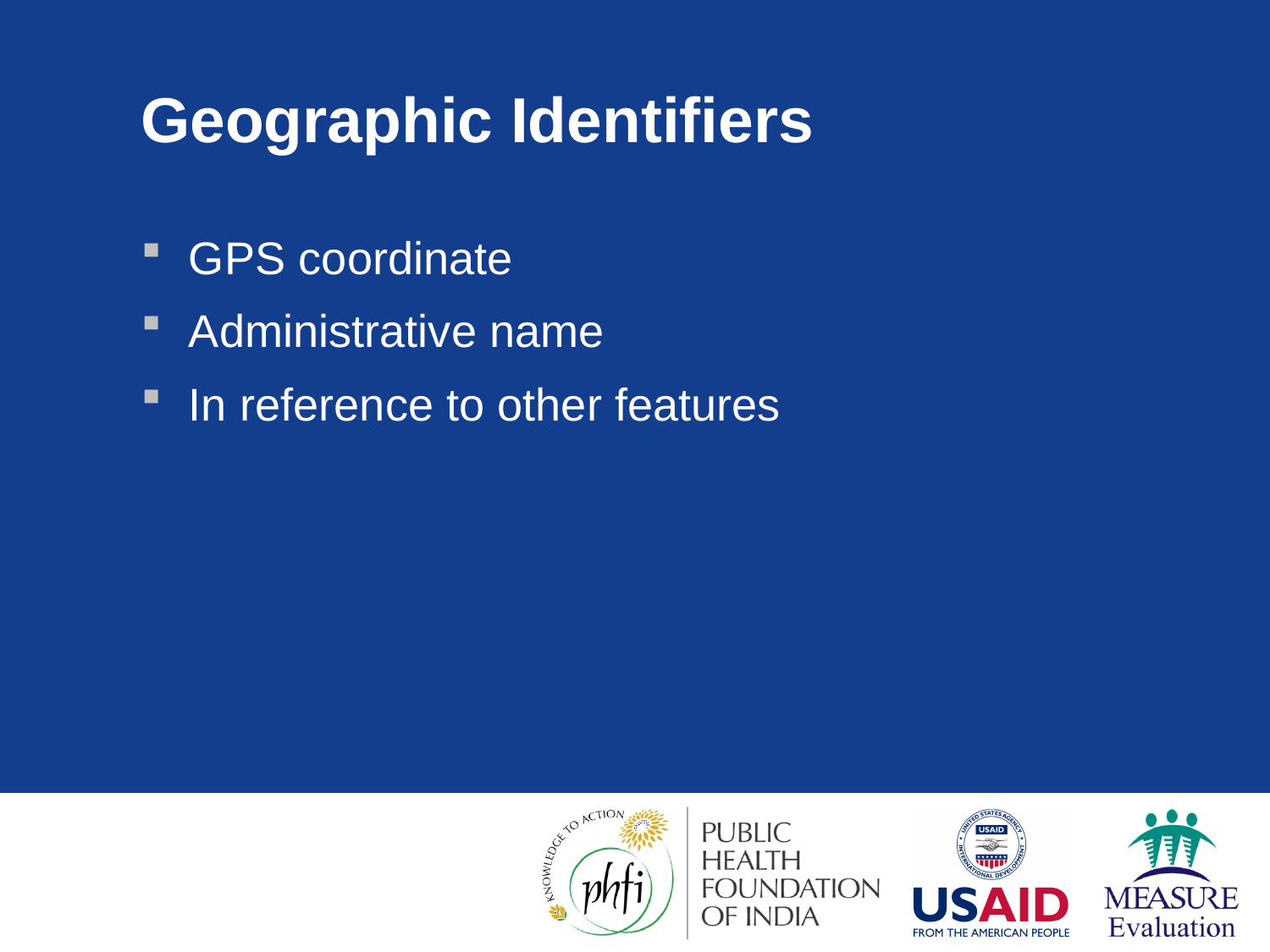

# Geographic Identifiers
GPS coordinate
Administrative name
In reference to other features